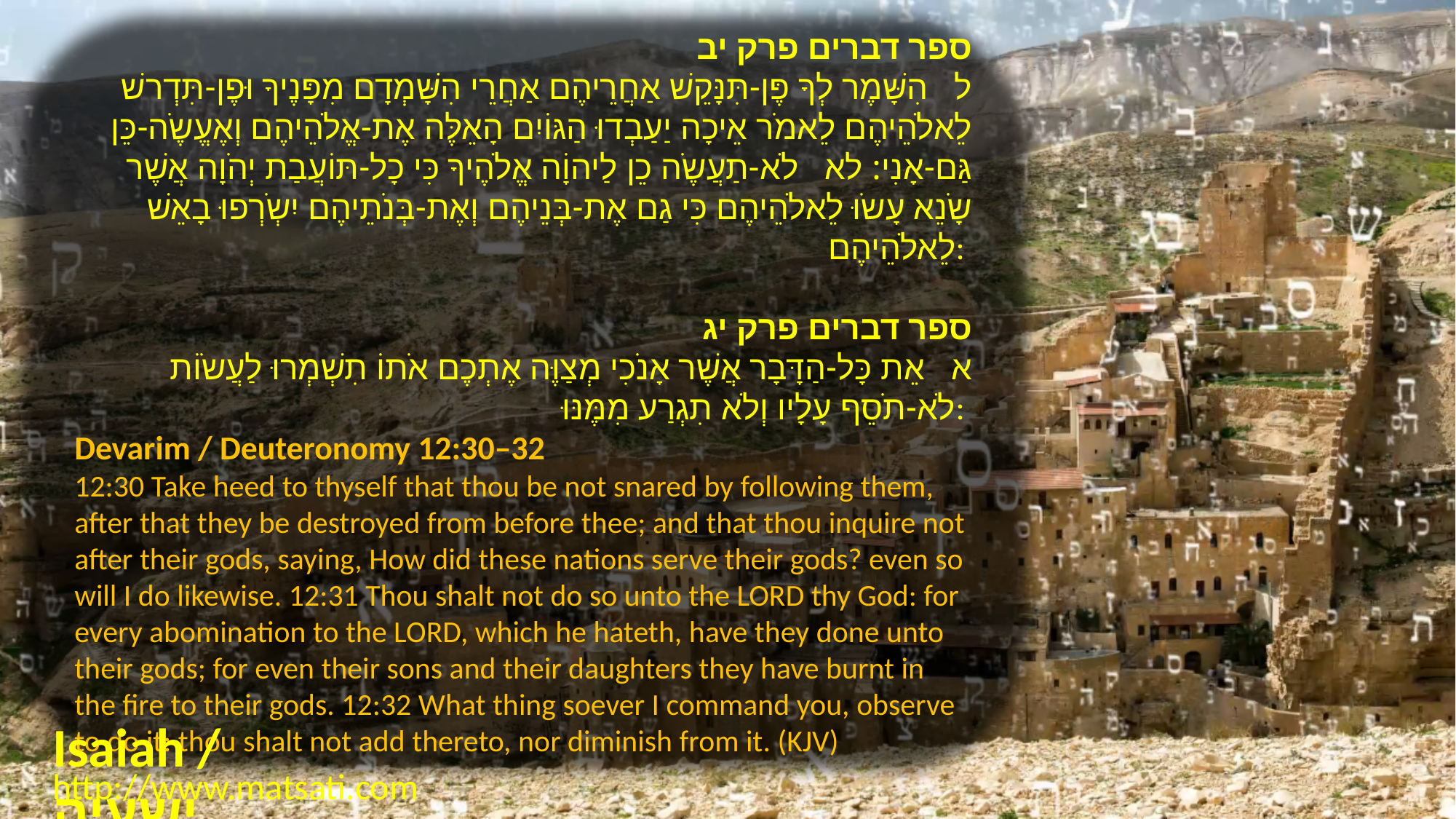

ספר דברים פרק יב
ל   הִשָּׁמֶר לְךָ פֶּן-תִּנָּקֵשׁ אַחֲרֵיהֶם אַחֲרֵי הִשָּׁמְדָם מִפָּנֶיךָ וּפֶן-תִּדְרשׁ לֵאלֹהֵיהֶם לֵאמֹר אֵיכָה יַעַבְדוּ הַגּוֹיִם הָאֵלֶּה אֶת-אֱלֹהֵיהֶם וְאֶעֱשֶֹה-כֵּן גַּם-אָנִי: לא   לֹא-תַעֲשֶֹה כֵן לַיהוָֹה אֱלֹהֶיךָ כִּי כָל-תּוֹעֲבַת יְהֹוָה אֲשֶׁר שָֹנֵא עָשֹוּ לֵאלֹהֵיהֶם כִּי גַם אֶת-בְּנֵיהֶם וְאֶת-בְּנֹתֵיהֶם יִשְֹרְפוּ בָאֵשׁ לֵאלֹהֵיהֶם:

﻿ספר דברים פרק יג
א   אֵת כָּל-הַדָּבָר אֲשֶׁר אָנֹכִי מְצַוֶּה אֶתְכֶם אֹתוֹ תִשְׁמְרוּ לַעֲשֹוֹת לֹא-תֹסֵף עָלָיו וְלֹא תִגְרַע מִמֶּנּוּ:
Devarim / Deuteronomy 12:30–32
12:30 Take heed to thyself that thou be not snared by following them, after that they be destroyed from before thee; and that thou inquire not after their gods, saying, How did these nations serve their gods? even so will I do likewise. 12:31 Thou shalt not do so unto the LORD thy God: for every abomination to the LORD, which he hateth, have they done unto their gods; for even their sons and their daughters they have burnt in the fire to their gods. 12:32 What thing soever I command you, observe to do it: thou shalt not add thereto, nor diminish from it. (KJV)
Isaiah / ישעיה
http://www.matsati.com